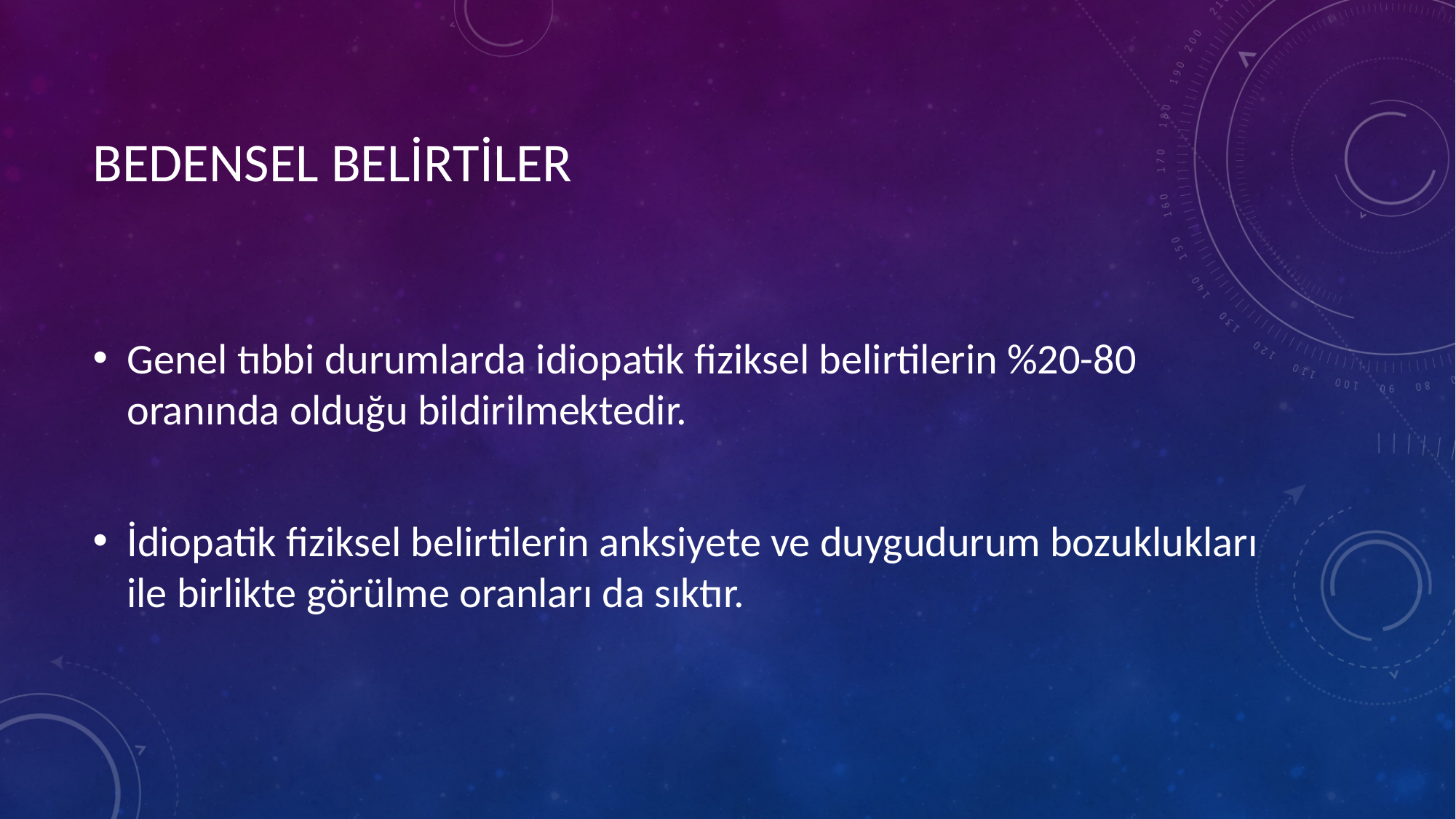

# Bedensel belirtiler
Genel tıbbi durumlarda idiopatik fiziksel belirtilerin %20-80 oranında olduğu bildirilmektedir.

İdiopatik fiziksel belirtilerin anksiyete ve duygudurum bozuklukları ile birlikte görülme oranları da sıktır.